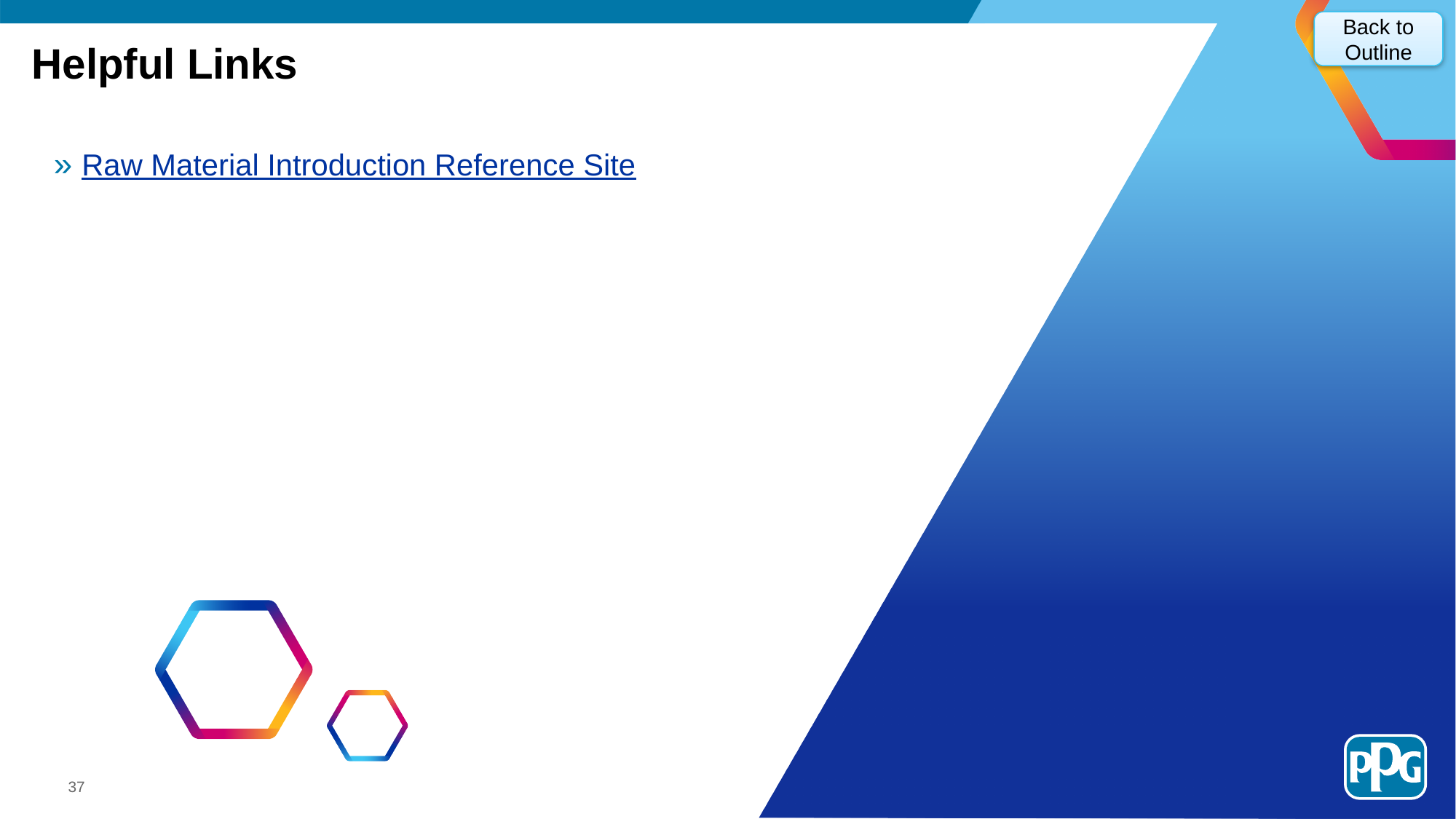

Back to Outline
# Helpful Links
Raw Material Introduction Reference Site

37